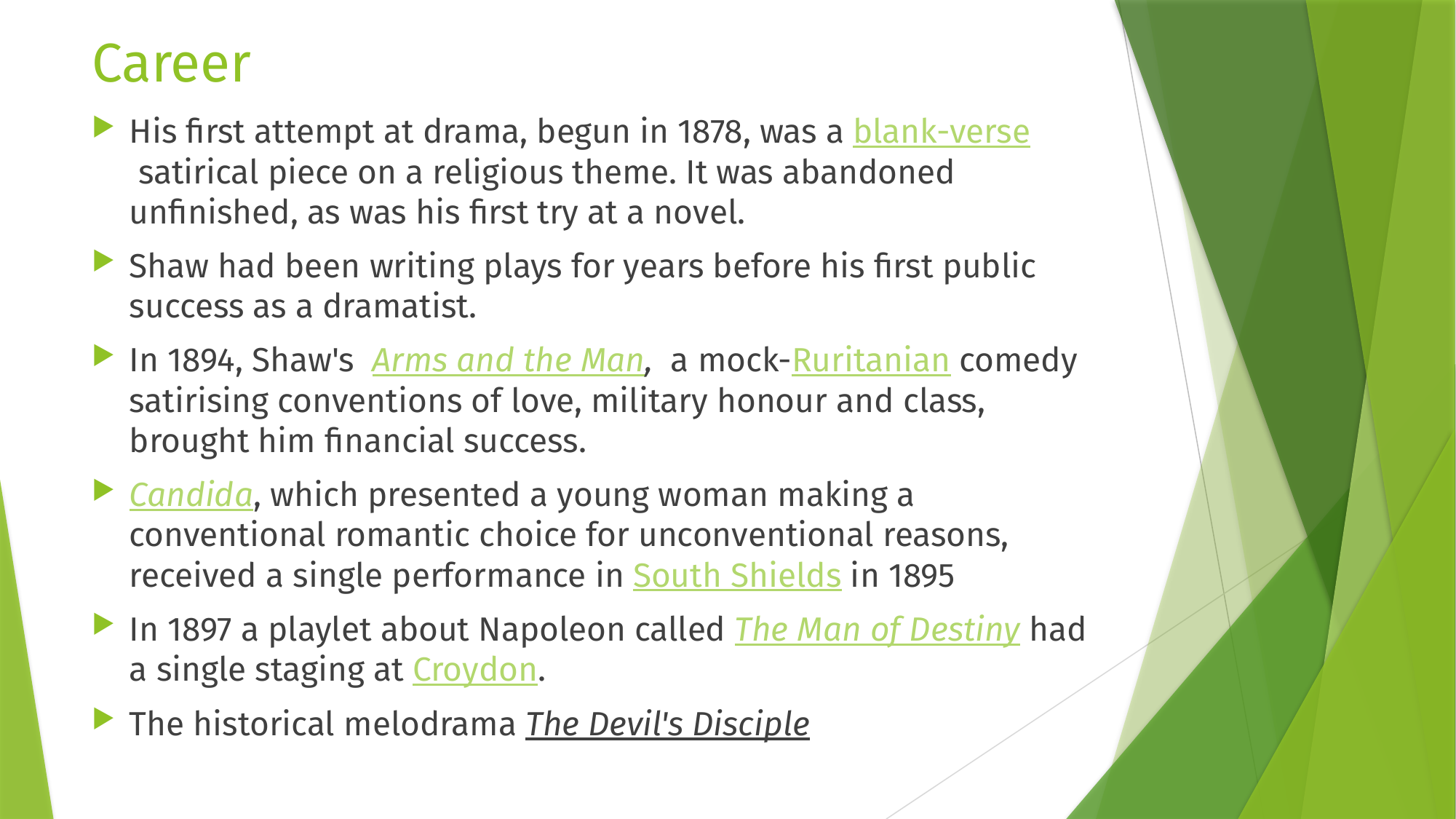

# Career
His first attempt at drama, begun in 1878, was a blank-verse satirical piece on a religious theme. It was abandoned unfinished, as was his first try at a novel.
Shaw had been writing plays for years before his first public success as a dramatist.
In 1894, Shaw's  Arms and the Man,  a mock-Ruritanian comedy satirising conventions of love, military honour and class, brought him financial success.
Candida, which presented a young woman making a conventional romantic choice for unconventional reasons, received a single performance in South Shields in 1895
In 1897 a playlet about Napoleon called The Man of Destiny had a single staging at Croydon.
The historical melodrama The Devil's Disciple